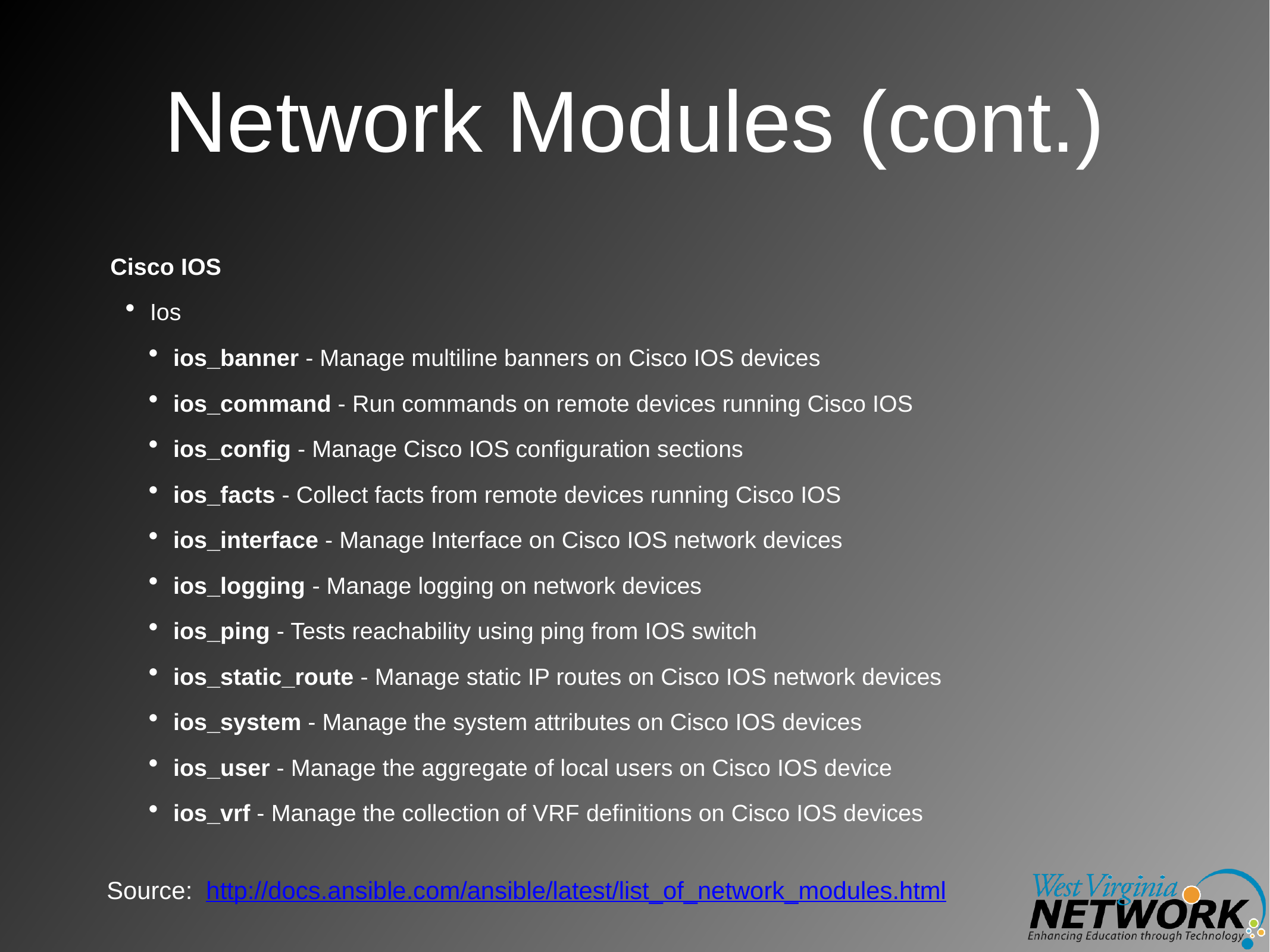

# Network Modules (cont.)
Cisco IOS
Ios
ios_banner - Manage multiline banners on Cisco IOS devices
ios_command - Run commands on remote devices running Cisco IOS
ios_config - Manage Cisco IOS configuration sections
ios_facts - Collect facts from remote devices running Cisco IOS
ios_interface - Manage Interface on Cisco IOS network devices
ios_logging - Manage logging on network devices
ios_ping - Tests reachability using ping from IOS switch
ios_static_route - Manage static IP routes on Cisco IOS network devices
ios_system - Manage the system attributes on Cisco IOS devices
ios_user - Manage the aggregate of local users on Cisco IOS device
ios_vrf - Manage the collection of VRF definitions on Cisco IOS devices
Source:  http://docs.ansible.com/ansible/latest/list_of_network_modules.html